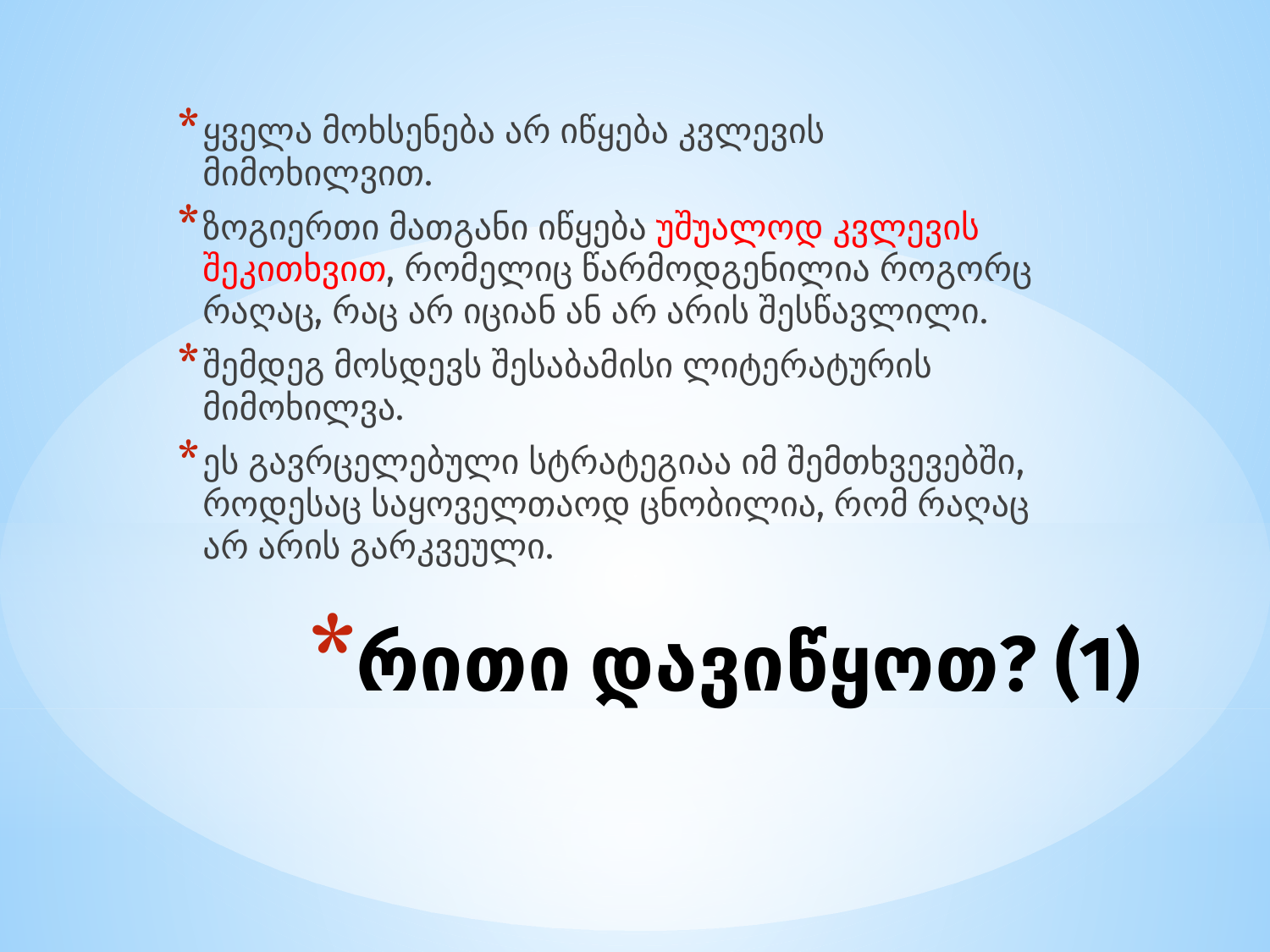

ყველა მოხსენება არ იწყება კვლევის მიმოხილვით.
ზოგიერთი მათგანი იწყება უშუალოდ კვლევის შეკითხვით, რომელიც წარმოდგენილია როგორც რაღაც, რაც არ იციან ან არ არის შესწავლილი.
შემდეგ მოსდევს შესაბამისი ლიტერატურის მიმოხილვა.
ეს გავრცელებული სტრატეგიაა იმ შემთხვევებში, როდესაც საყოველთაოდ ცნობილია, რომ რაღაც არ არის გარკვეული.

# რითი დავიწყოთ? (1)